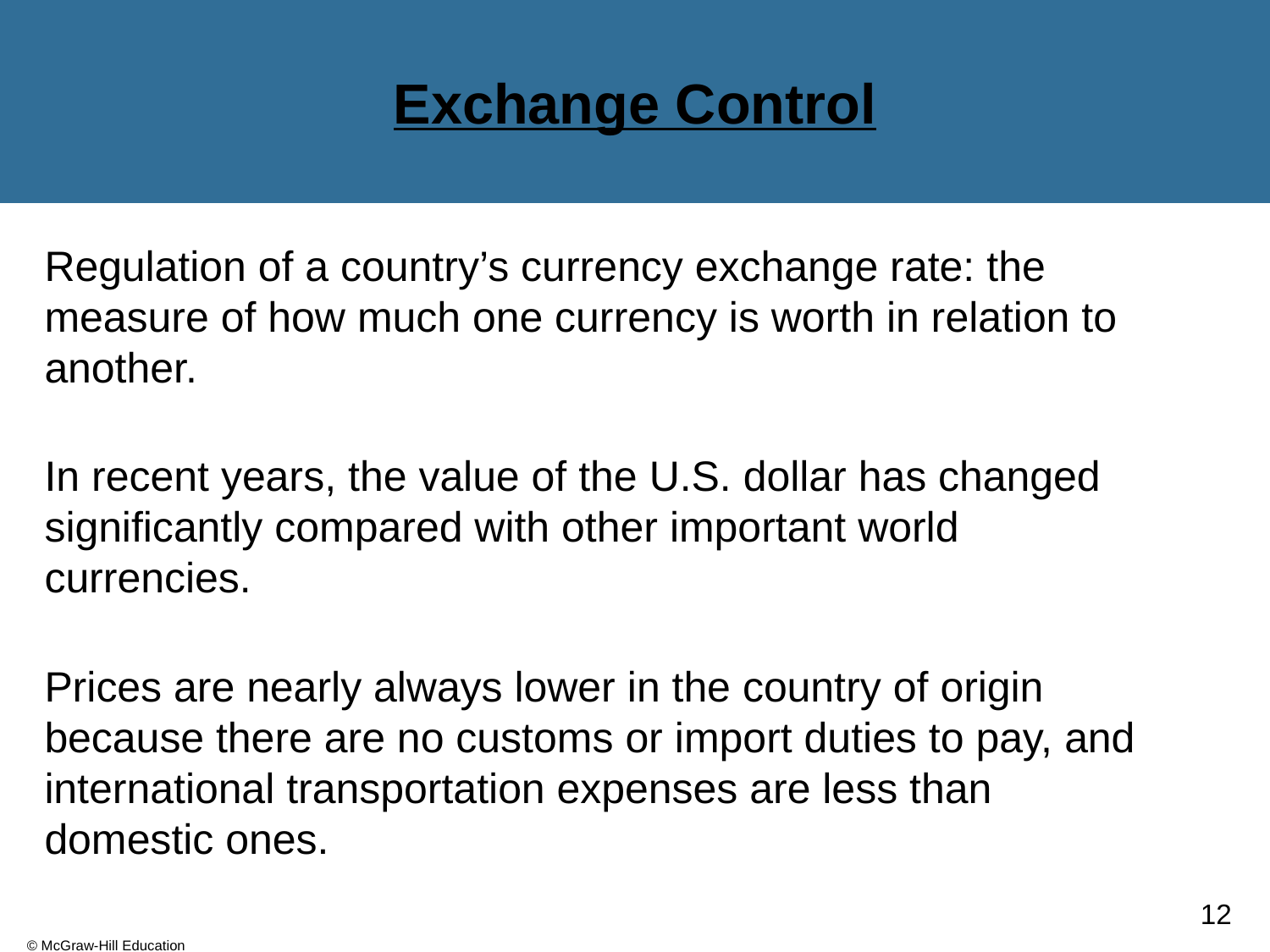

# Exchange Control
Regulation of a country’s currency exchange rate: the measure of how much one currency is worth in relation to another.

In recent years, the value of the U.S. dollar has changed significantly compared with other important world currencies.

Prices are nearly always lower in the country of origin because there are no customs or import duties to pay, and international transportation expenses are less than domestic ones.